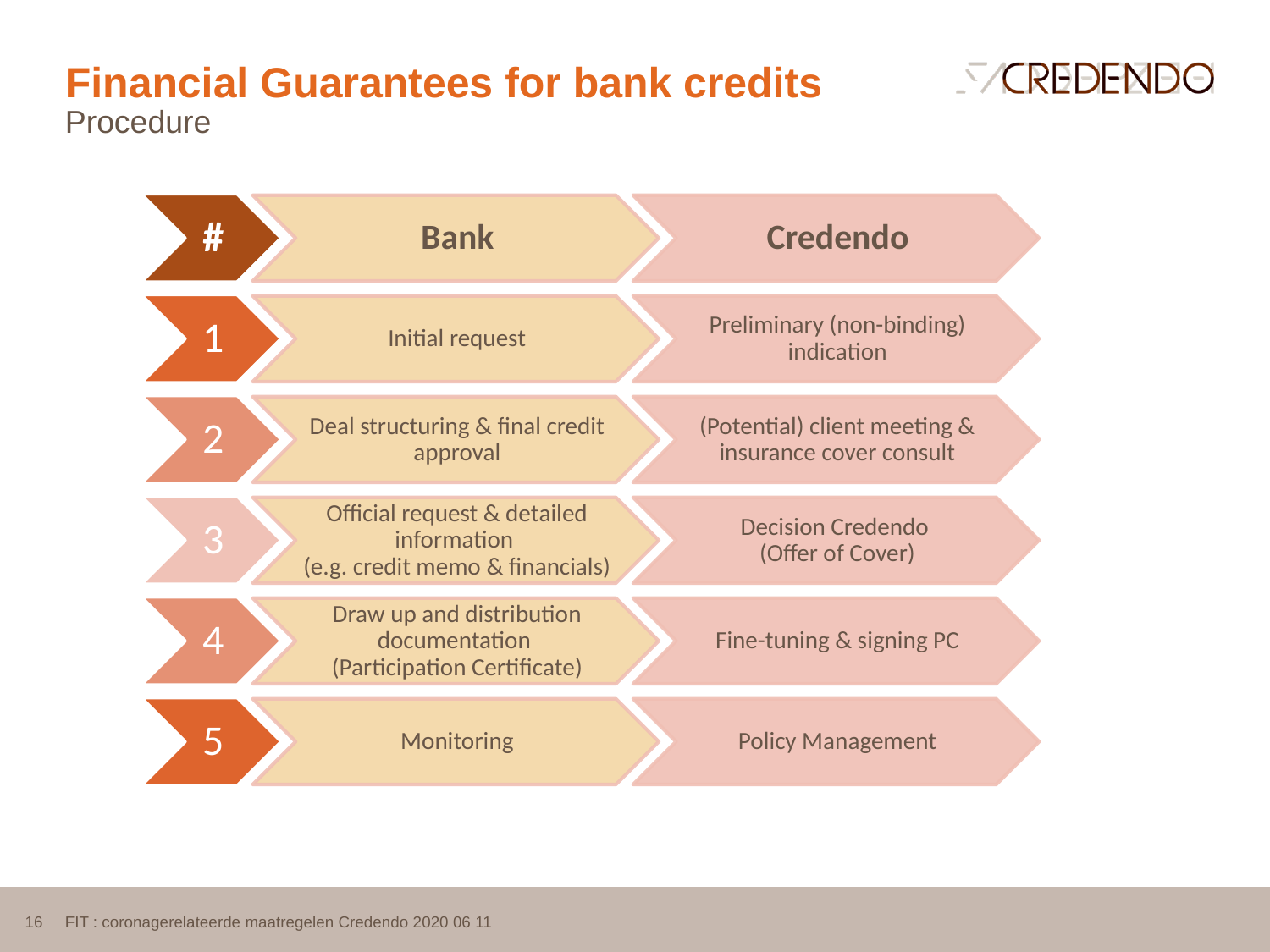

Financial Guarantees for bank credits

Procedure
#
Bank
Credendo
1
Initial request
Preliminary (non-binding) indication
2
Deal structuring & final credit approval
(Potential) client meeting & insurance cover consult
3
Official request & detailed information
(e.g. credit memo & financials)
Decision Credendo
(Offer of Cover)
4
Draw up and distribution documentation
(Participation Certificate)
Fine-tuning & signing PC
5
Monitoring
Policy Management
16
FIT : coronagerelateerde maatregelen Credendo 2020 06 11